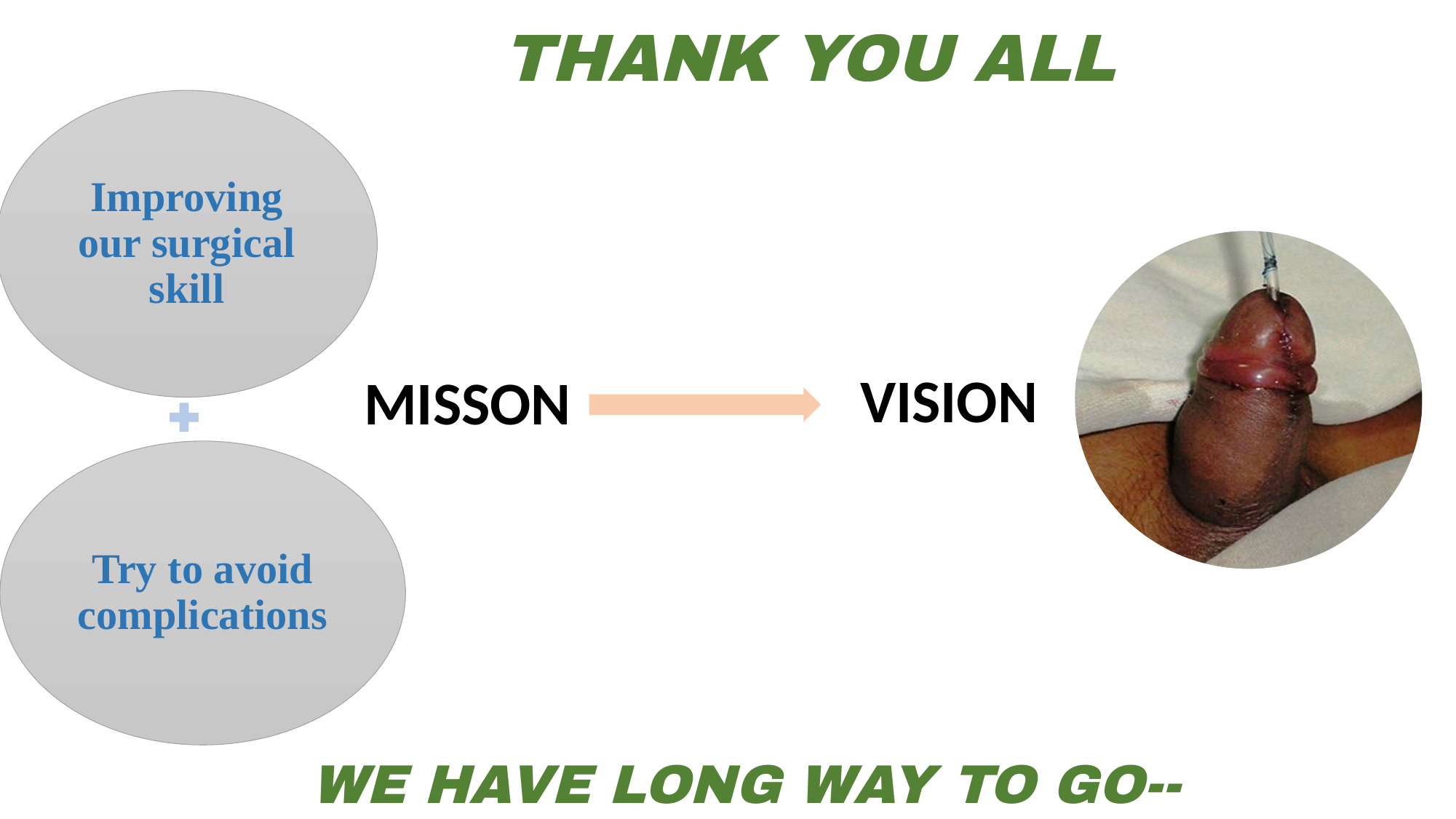

THANK YOU ALL
#
Try to avoid complications

Improving our surgical skill

VISION
MISSON
WE HAVE LONG WAY TO GO--